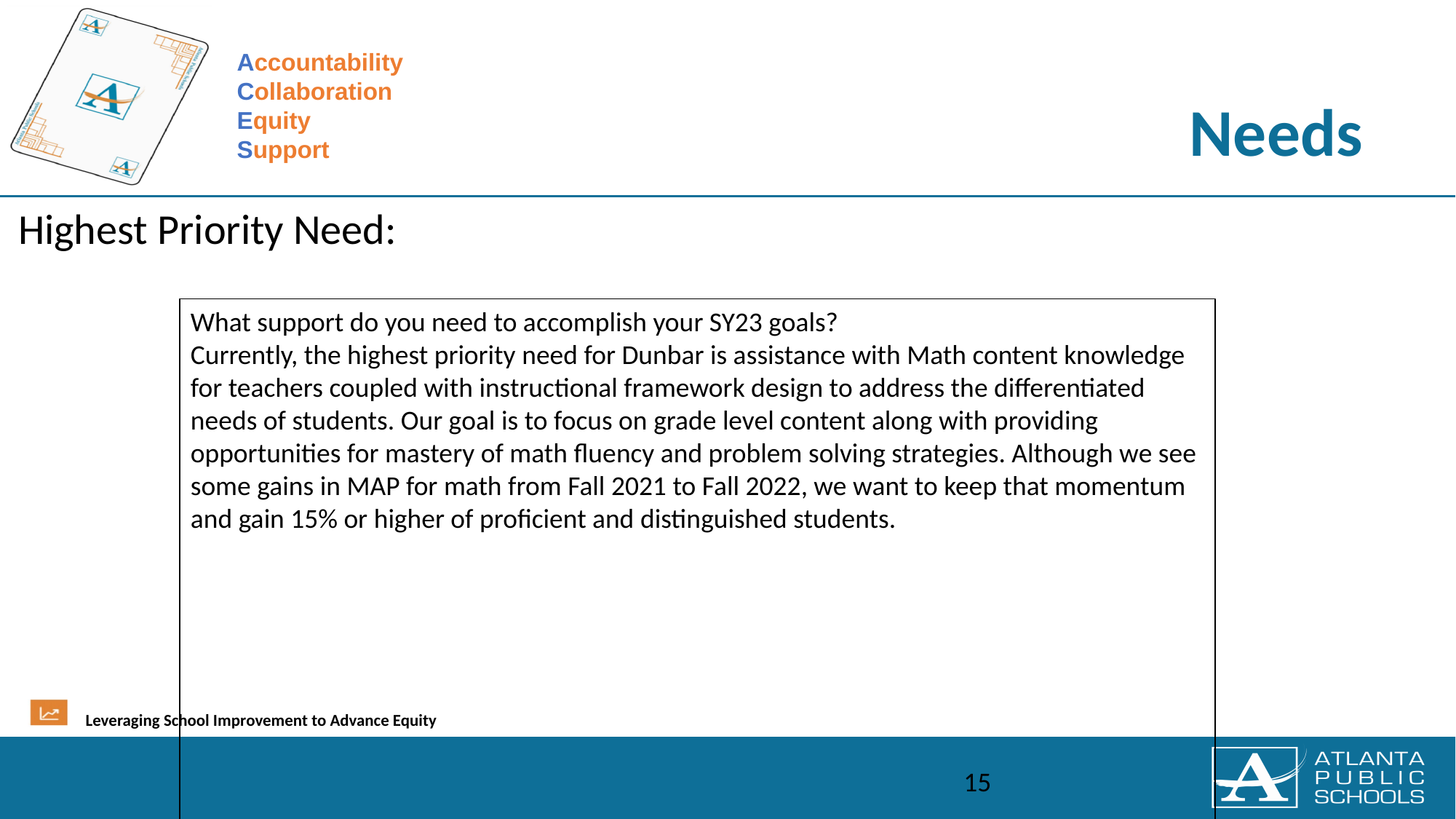

What support do you need to accomplish your SY23 goals?
Currently, the highest priority need for Dunbar is assistance with Math content knowledge for teachers coupled with instructional framework design to address the differentiated needs of students. Our goal is to focus on grade level content along with providing opportunities for mastery of math fluency and problem solving strategies. Although we see some gains in MAP for math from Fall 2021 to Fall 2022, we want to keep that momentum and gain 15% or higher of proficient and distinguished students.

15